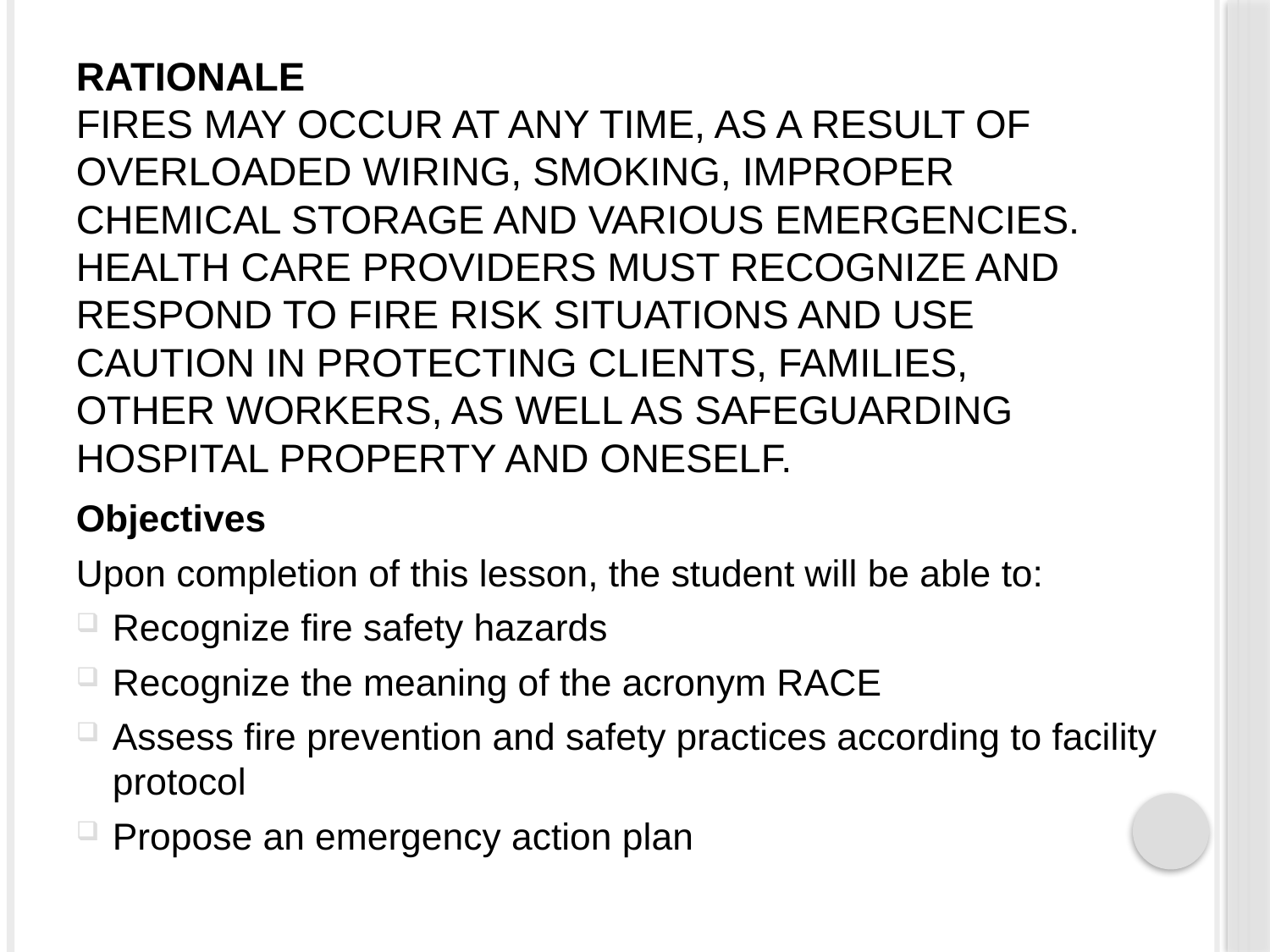

# Rationale Fires may occur at any time, as a result of overloaded wiring, smoking, improper chemical storage and various emergencies. Health care providers must recognize and respond to fire risk situations and use caution in protecting clients, families, other workers, as well as safeguarding hospital property and oneself.
Objectives
Upon completion of this lesson, the student will be able to:
Recognize fire safety hazards
Recognize the meaning of the acronym RACE
Assess fire prevention and safety practices according to facility
protocol
Propose an emergency action plan